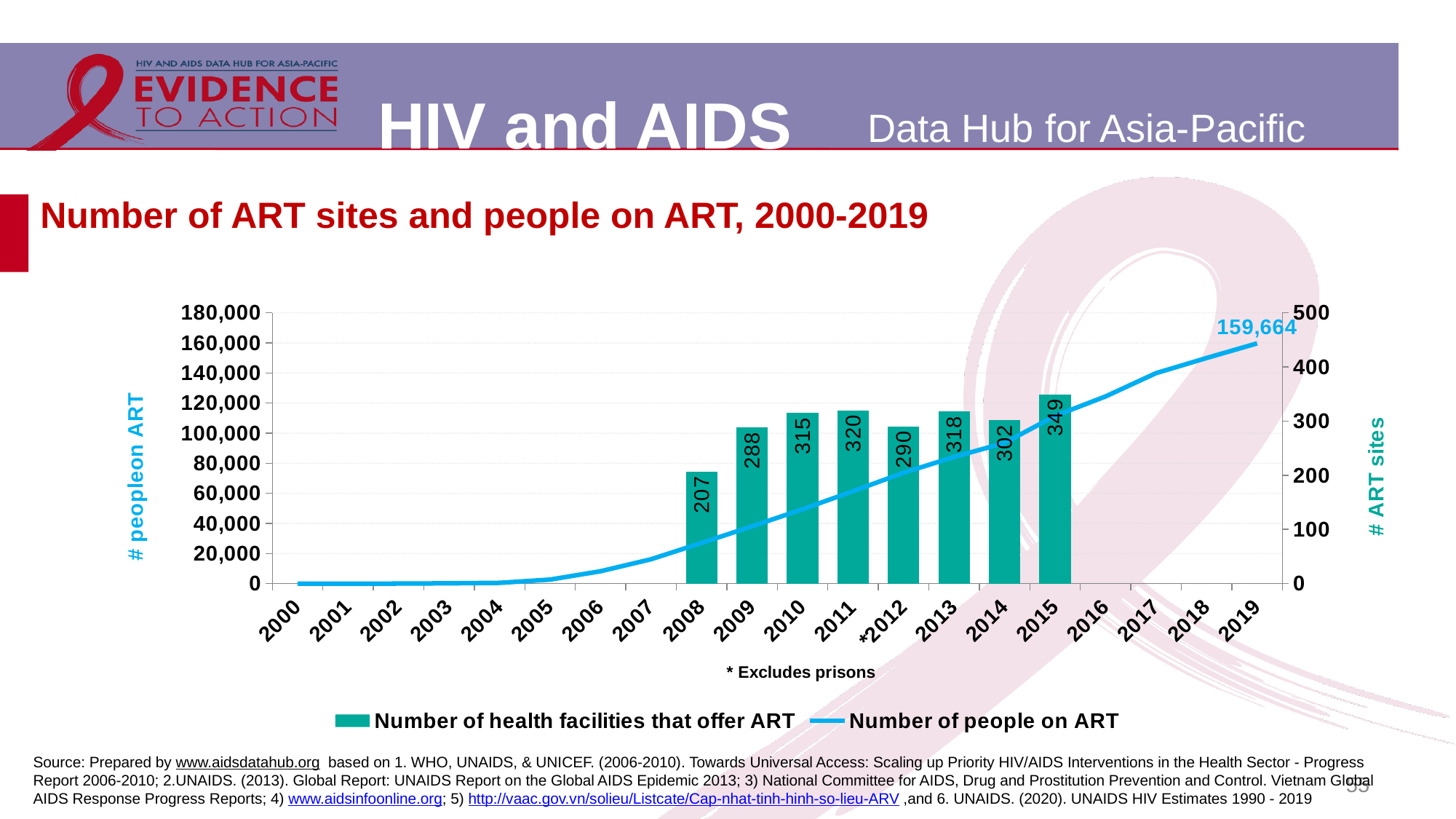

# Number of ART sites and people on ART, 2000-2019

### Chart

| Category | Number of health facilities that offer ART | Number of people on ART |
|---|---|---|
| 2000 | None | 0.0 |
| 2001 | None | 0.0 |
| 2002 | None | 50.0 |
| 2003 | None | 200.0 |
| 2004 | None | 516.0 |
| 2005 | None | 2697.0 |
| 2006 | None | 8246.0 |
| 2007 | None | 16212.0 |
| 2008 | 207.0 | 27059.0 |
| 2009 | 288.0 | 38080.0 |
| 2010 | 315.0 | 49428.0 |
| 2011 | 320.0 | 61424.0 |
| *2012 | 290.0 | 73711.0 |
| 2013 | 318.0 | 84187.0 |
| 2014 | 302.0 | 93505.0 |
| 2015 | 349.0 | 111482.0 |
| 2016 | None | 124410.0 |
| 2017 | None | 139912.0 |
| 2018 | None | 149949.0 |
| 2019 | None | 159664.0 |
Source: Prepared by www.aidsdatahub.org  based on 1. WHO, UNAIDS, & UNICEF. (2006-2010). Towards Universal Access: Scaling up Priority HIV/AIDS Interventions in the Health Sector - Progress  Report 2006-2010; 2.UNAIDS. (2013). Global Report: UNAIDS Report on the Global AIDS Epidemic 2013; 3) National Committee for AIDS, Drug and Prostitution Prevention and Control. Vietnam Global AIDS Response Progress Reports; 4) www.aidsinfoonline.org; 5) http://vaac.gov.vn/solieu/Listcate/Cap-nhat-tinh-hinh-so-lieu-ARV ,and 6. UNAIDS. (2020). UNAIDS HIV Estimates 1990 - 2019
55